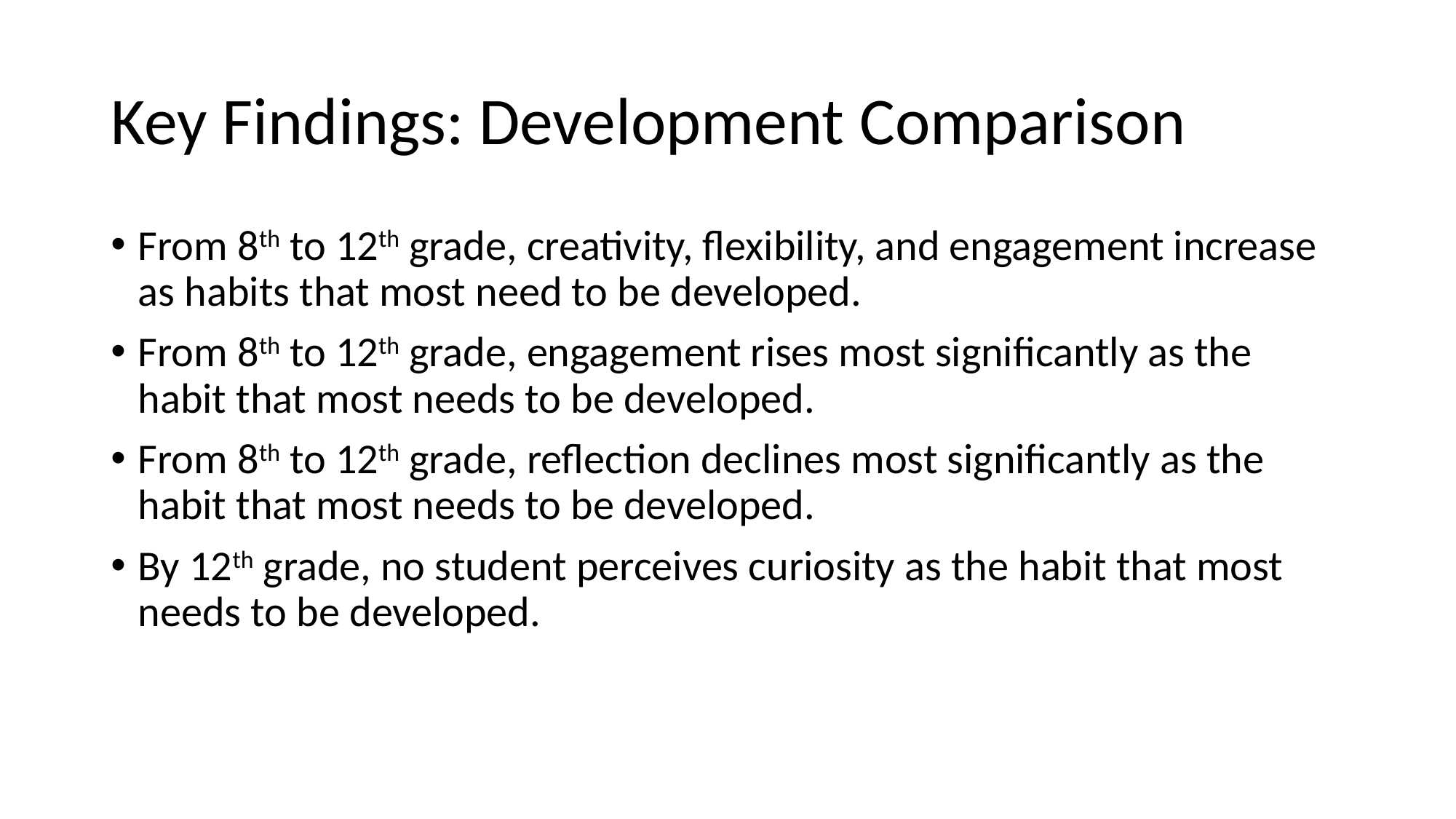

# Key Findings: Development Comparison
From 8th to 12th grade, creativity, flexibility, and engagement increase as habits that most need to be developed.
From 8th to 12th grade, engagement rises most significantly as the habit that most needs to be developed.
From 8th to 12th grade, reflection declines most significantly as the habit that most needs to be developed.
By 12th grade, no student perceives curiosity as the habit that most needs to be developed.